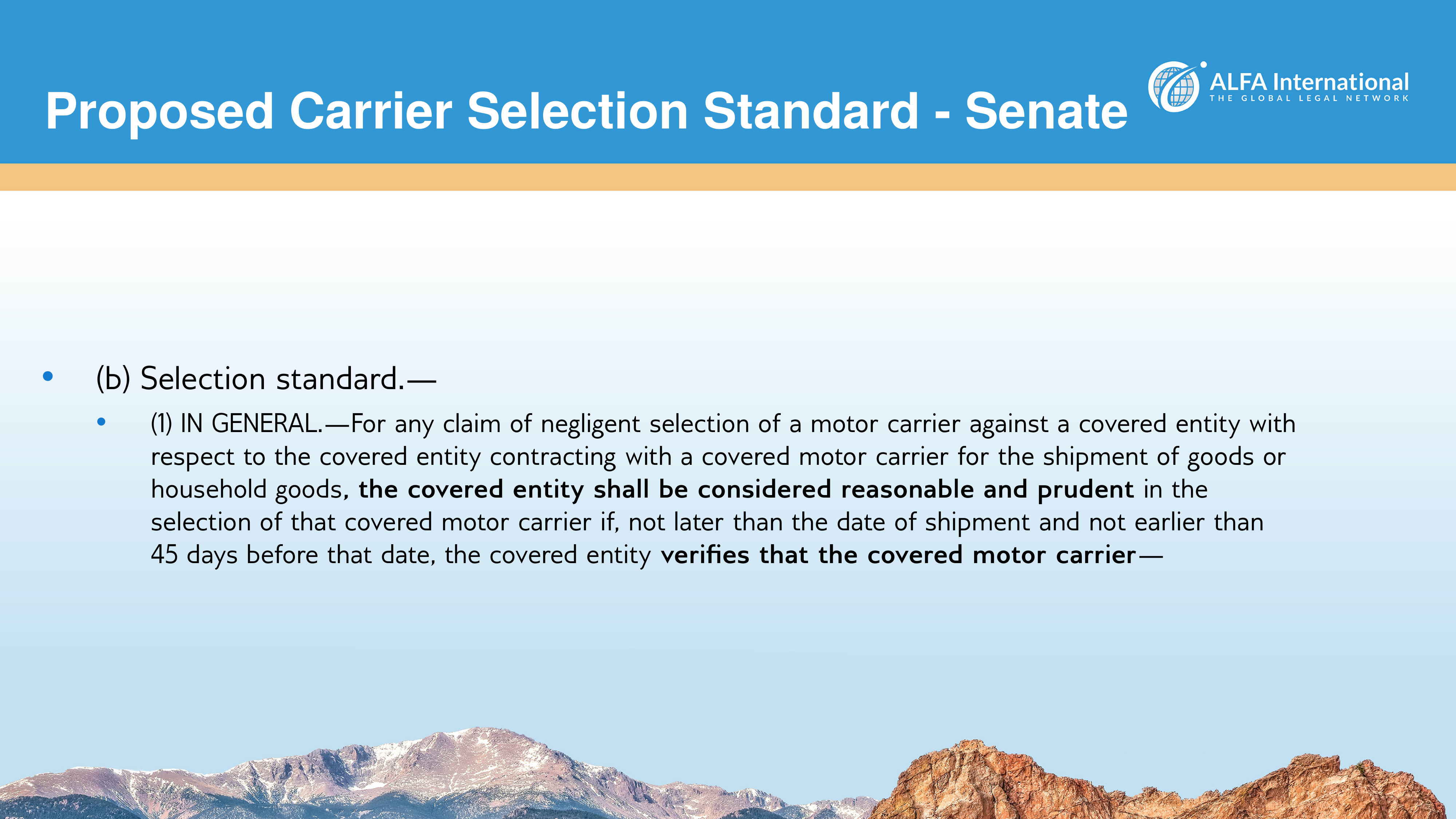

# Proposed Carrier Selection Standard - Senate

(b) Selection standard.—
(1) IN GENERAL.—For any claim of negligent selection of a motor carrier against a covered entity with respect to the covered entity contracting with a covered motor carrier for the shipment of goods or household goods, the covered entity shall be considered reasonable and prudent in the selection of that covered motor carrier if, not later than the date of shipment and not earlier than 45 days before that date, the covered entity verifies that the covered motor carrier—